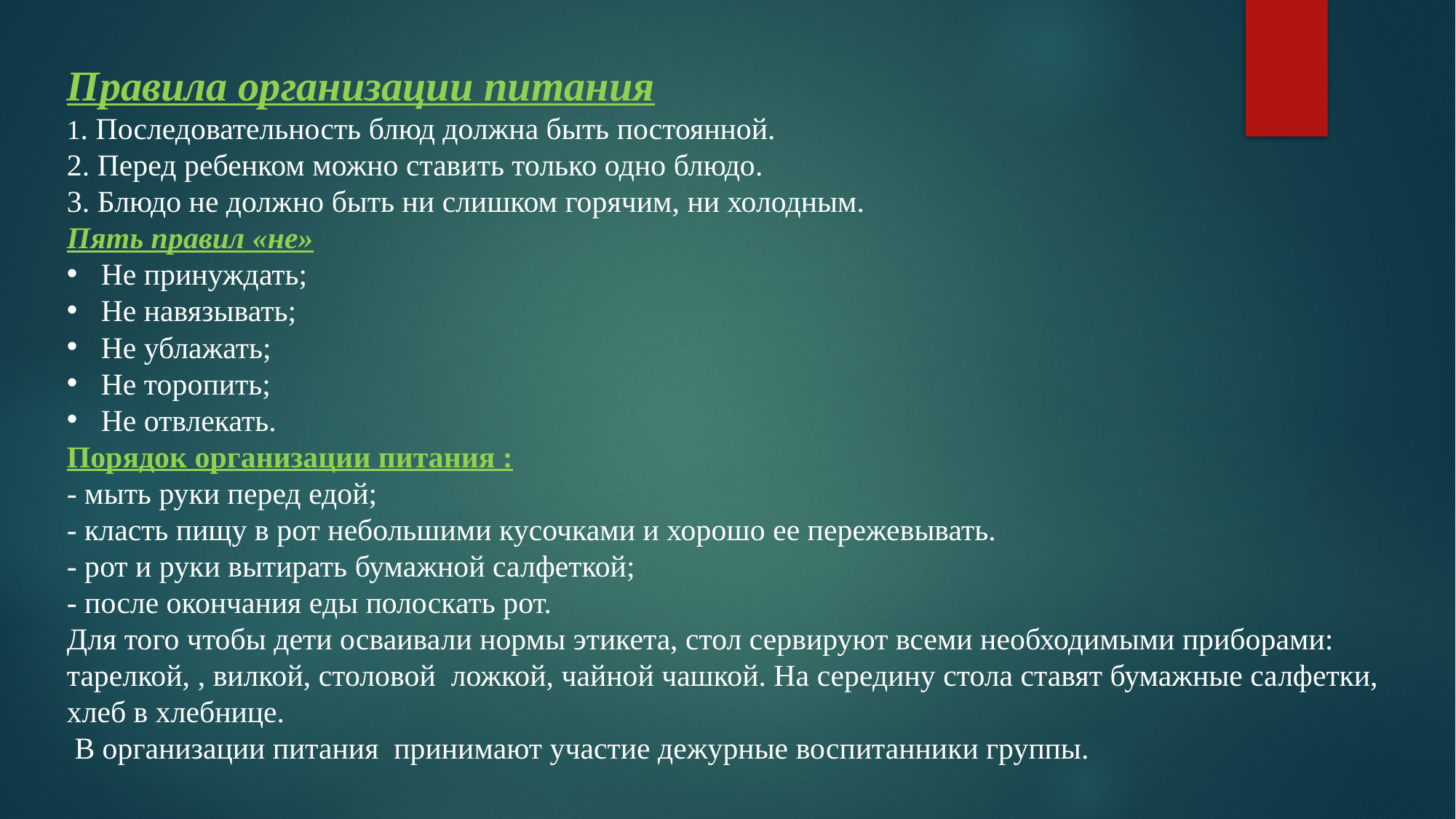

Правила организации питания
1. Последовательность блюд должна быть постоянной.
2. Перед ребенком можно ставить только одно блюдо.
3. Блюдо не должно быть ни слишком горячим, ни холодным.
Пять правил «не»
Не принуждать;
Не навязывать;
Не ублажать;
Не торопить;
Не отвлекать.
Порядок организации питания :
- мыть руки перед едой;
- класть пищу в рот небольшими кусочками и хорошо ее пережевывать.
- рот и руки вытирать бумажной салфеткой;
- после окончания еды полоскать рот.
Для того чтобы дети осваивали нормы этикета, стол сервируют всеми необходимыми приборами: тарелкой, , вилкой, столовой  ложкой, чайной чашкой. На середину стола ставят бумажные салфетки, хлеб в хлебнице.
 В организации питания  принимают участие дежурные воспитанники группы.